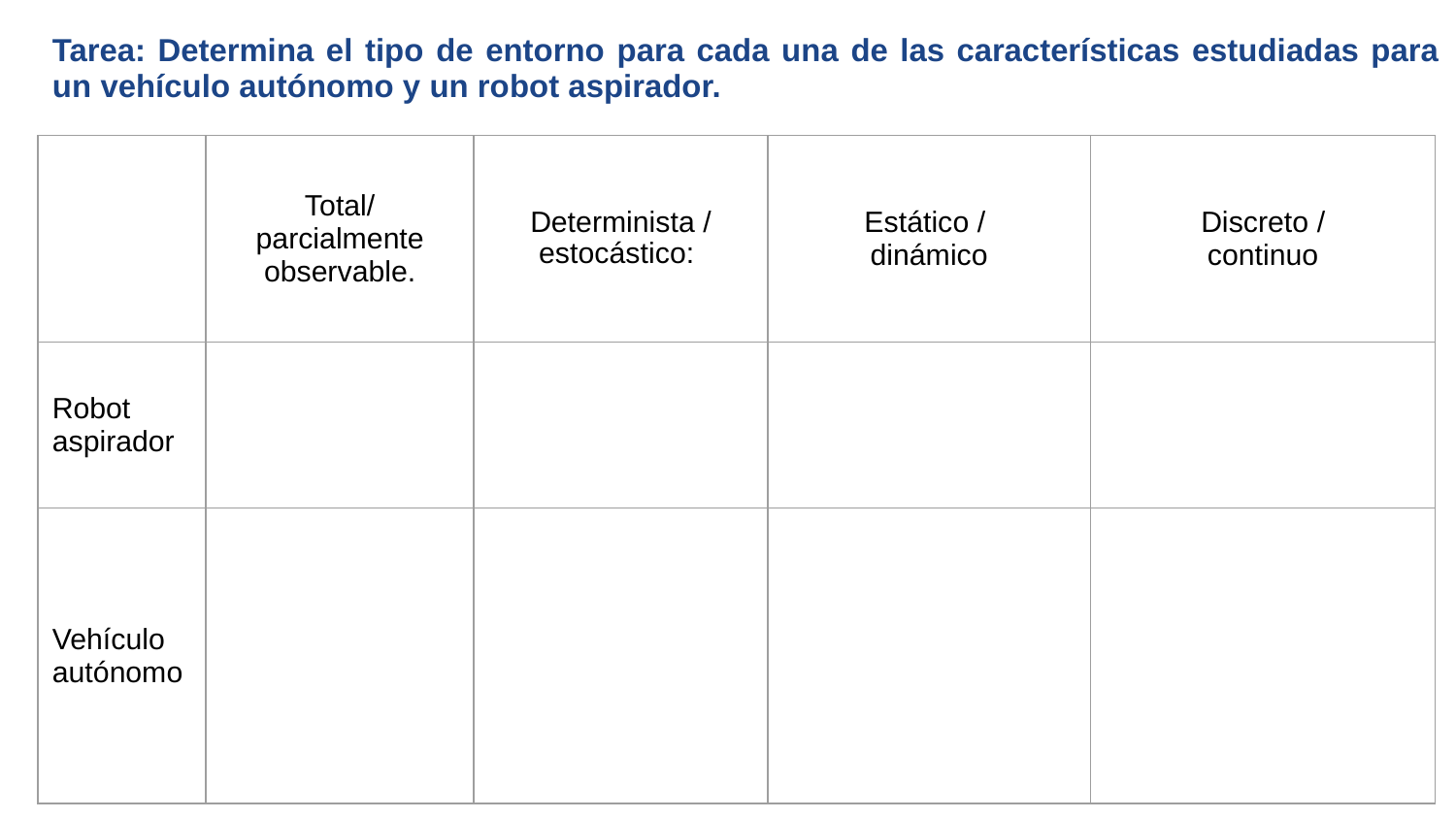

Tarea: Determina el tipo de entorno para cada una de las características estudiadas para un vehículo autónomo y un robot aspirador.

|  | Total/ parcialmente observable. | Determinista / estocástico: | Estático / dinámico | Discreto / continuo |
| --- | --- | --- | --- | --- |
| Robot aspirador |  |  |  |  |
| Vehículo autónomo |  |  |  |  |